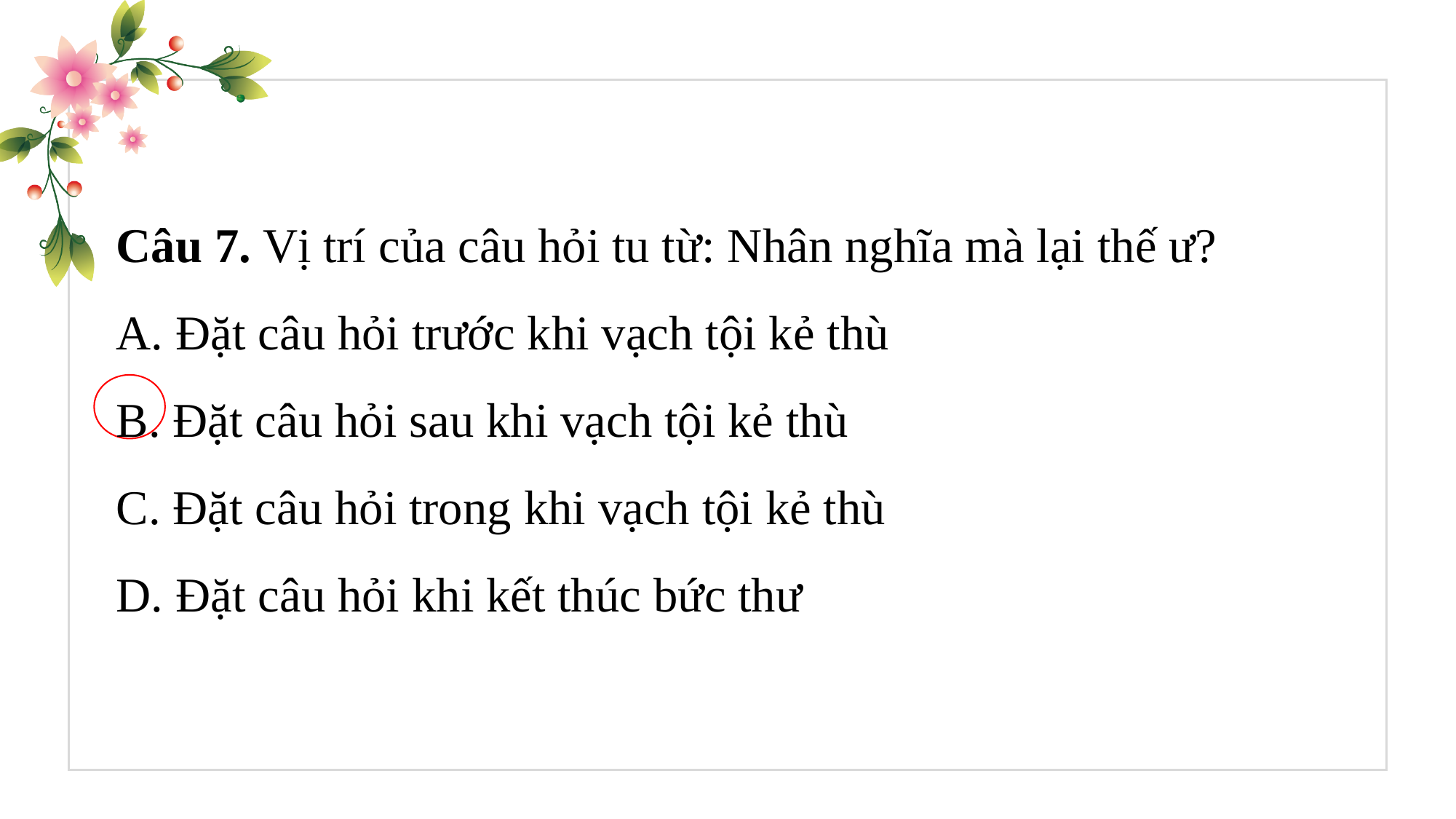

Câu 7. Vị trí của câu hỏi tu từ: Nhân nghĩa mà lại thế ư?
A. Đặt câu hỏi trước khi vạch tội kẻ thù
B. Đặt câu hỏi sau khi vạch tội kẻ thù
C. Đặt câu hỏi trong khi vạch tội kẻ thù
D. Đặt câu hỏi khi kết thúc bức thư